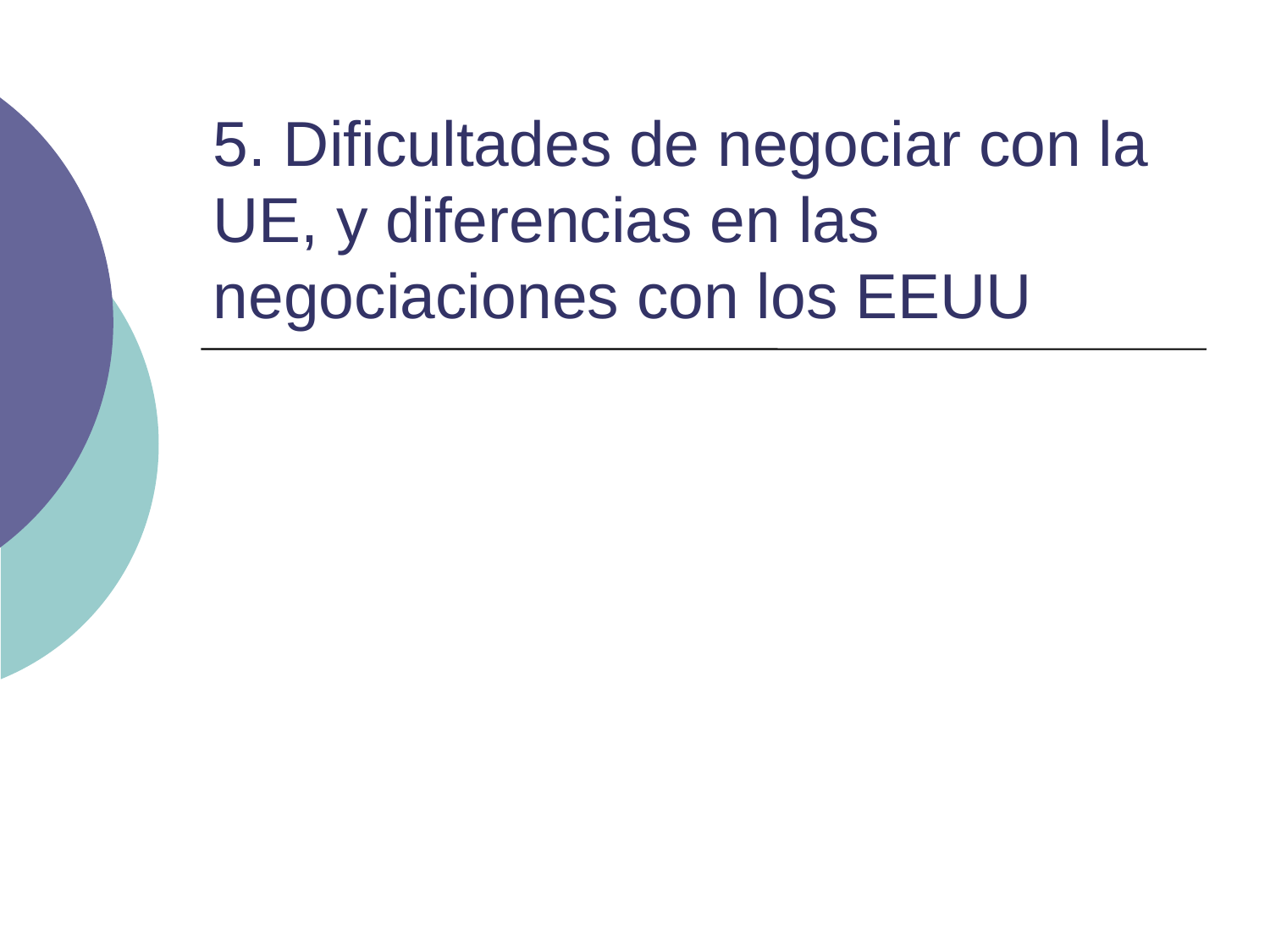

# 5. Dificultades de negociar con la UE, y diferencias en las negociaciones con los EEUU